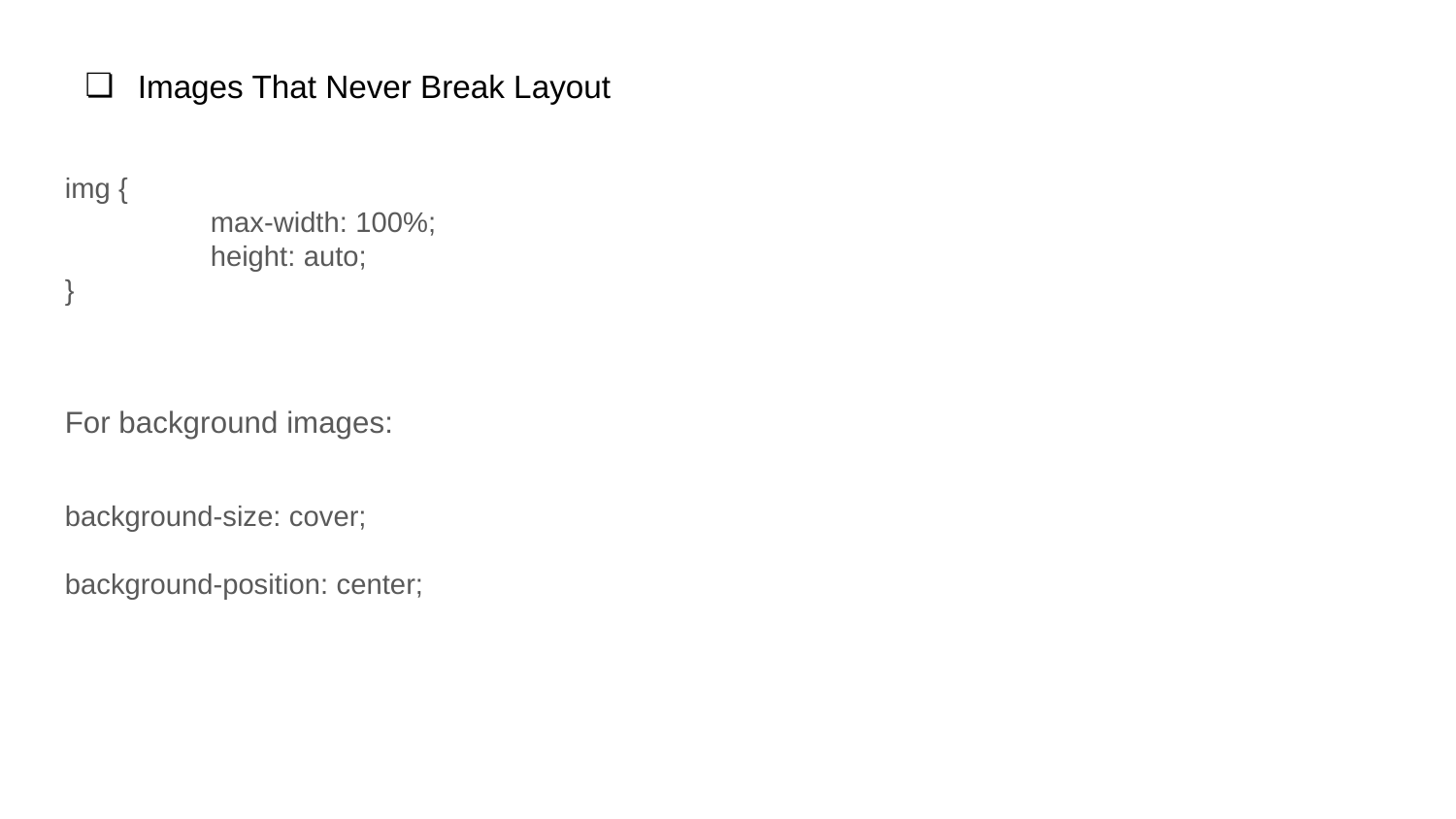

Images That Never Break Layout
img {
  	max-width: 100%;
  	height: auto;
}
For background images:
background-size: cover;

background-position: center;